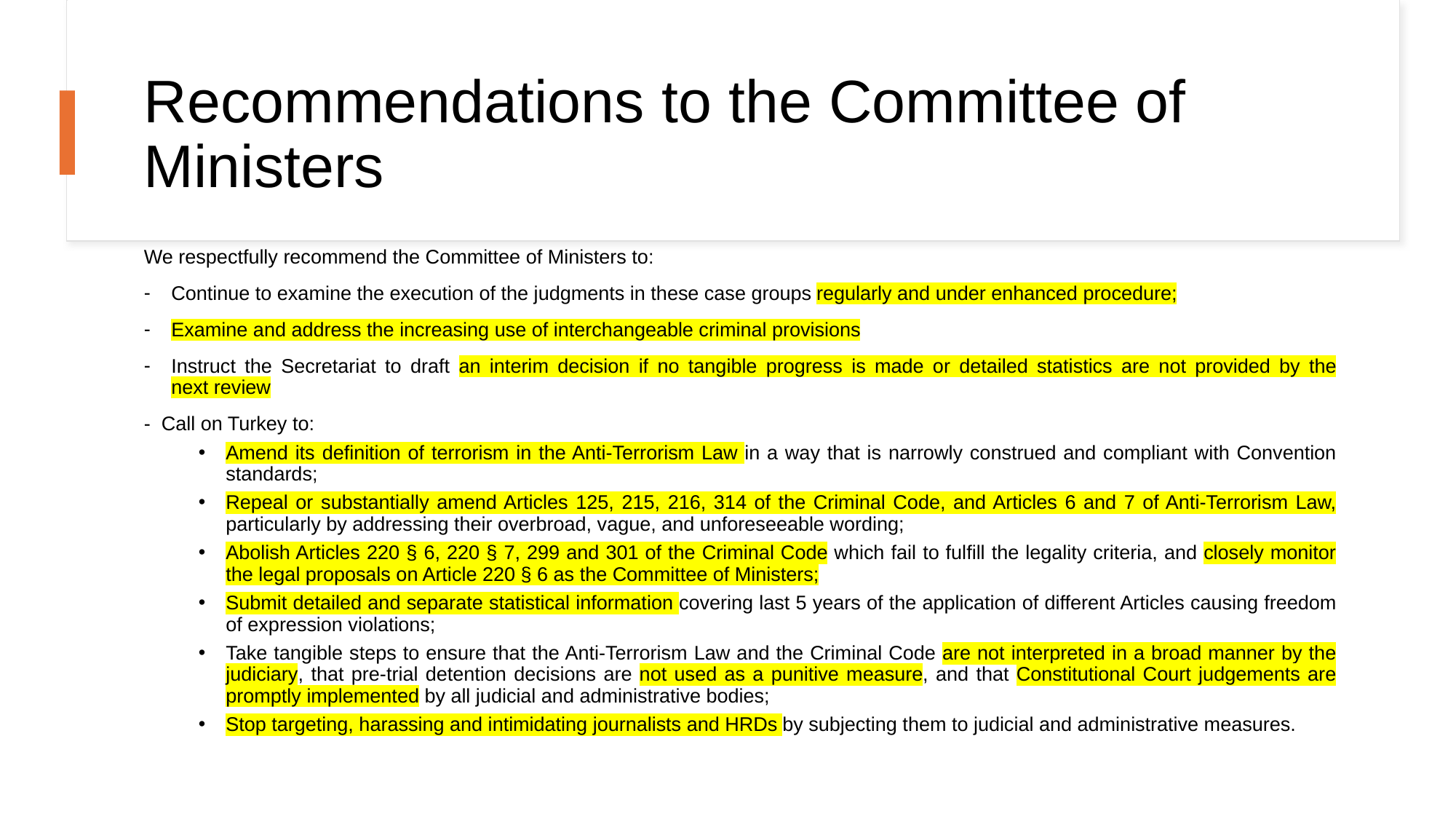

# Recommendations to the Committee of Ministers

We respectfully recommend the Committee of Ministers to:
Continue to examine the execution of the judgments in these case groups regularly and under enhanced procedure;
Examine and address the increasing use of interchangeable criminal provisions
Instruct the Secretariat to draft an interim decision if no tangible progress is made or detailed statistics are not provided by the next review
-  Call on Turkey to:
Amend its definition of terrorism in the Anti-Terrorism Law in a way that is narrowly construed and compliant with Convention standards;
Repeal or substantially amend Articles 125, 215, 216, 314 of the Criminal Code, and Articles 6 and 7 of Anti-Terrorism Law, particularly by addressing their overbroad, vague, and unforeseeable wording;
Abolish Articles 220 § 6, 220 § 7, 299 and 301 of the Criminal Code which fail to fulfill the legality criteria, and closely monitor the legal proposals on Article 220 § 6 as the Committee of Ministers;
Submit detailed and separate statistical information covering last 5 years of the application of different Articles causing freedom of expression violations;
Take tangible steps to ensure that the Anti-Terrorism Law and the Criminal Code are not interpreted in a broad manner by the judiciary, that pre-trial detention decisions are not used as a punitive measure, and that Constitutional Court judgements are promptly implemented by all judicial and administrative bodies;
Stop targeting, harassing and intimidating journalists and HRDs by subjecting them to judicial and administrative measures.